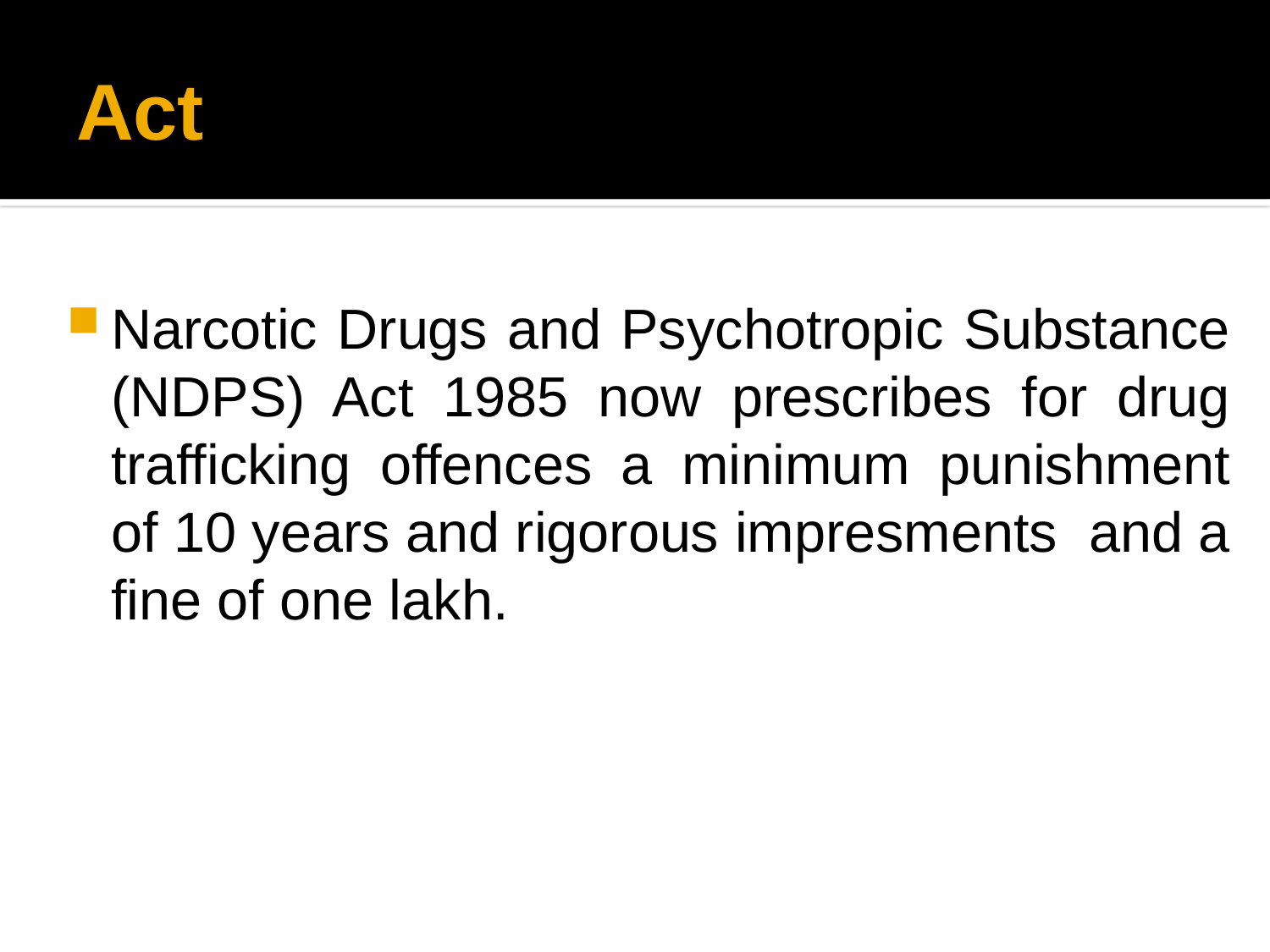

# Act
Narcotic Drugs and Psychotropic Substance (NDPS) Act 1985 now prescribes for drug trafficking offences a minimum punishment of 10 years and rigorous impresments  and a fine of one lakh.